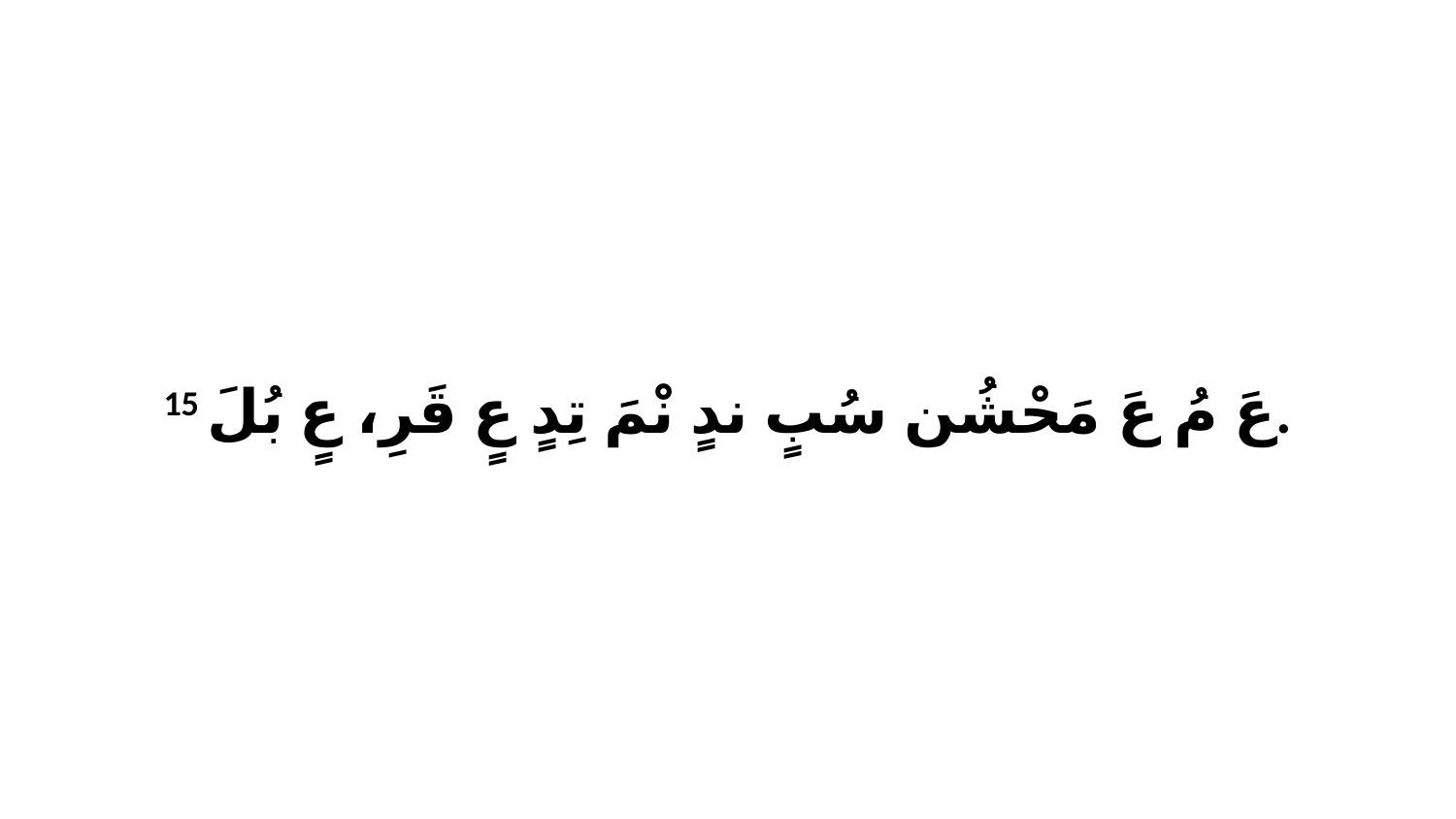

15 عَ مُ عَ مَحْشُن سُبٍ ندٍ نْمَ تِدٍ عٍ قَرِ، عٍ بُلَ.